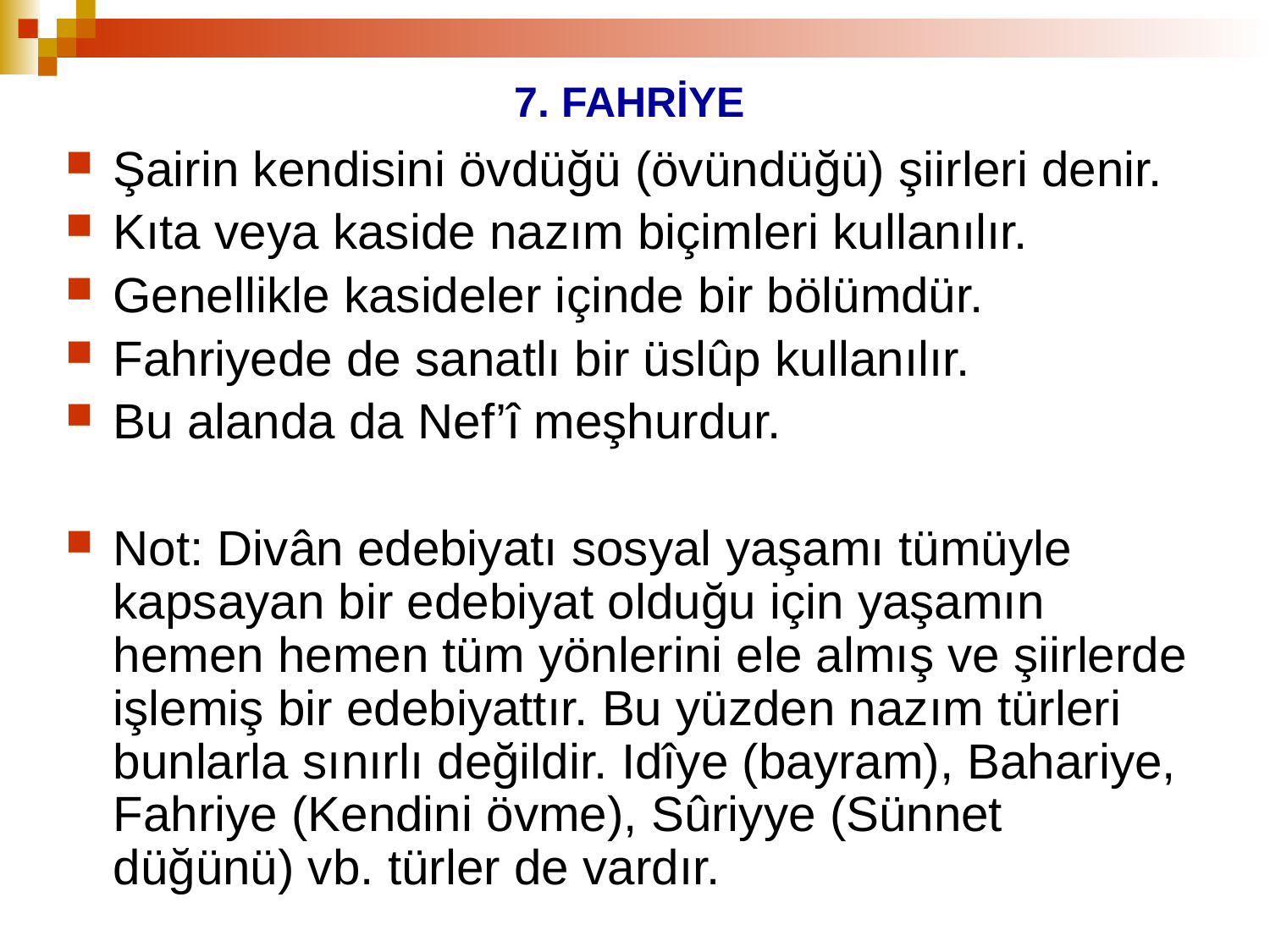

# 7. FAHRİYE
Şairin kendisini övdüğü (övündüğü) şiirleri denir.
Kıta veya kaside nazım biçimleri kullanılır.
Genellikle kasideler içinde bir bölümdür.
Fahriyede de sanatlı bir üslûp kullanılır.
Bu alanda da Nef’î meşhurdur.

Not: Divân edebiyatı sosyal yaşamı tümüyle kapsayan bir edebiyat olduğu için yaşamın hemen hemen tüm yönlerini ele almış ve şiirlerde işlemiş bir edebiyattır. Bu yüzden nazım türleri bunlarla sınırlı değildir. Idîye (bayram), Bahariye, Fahriye (Kendini övme), Sûriyye (Sünnet düğünü) vb. türler de vardır.